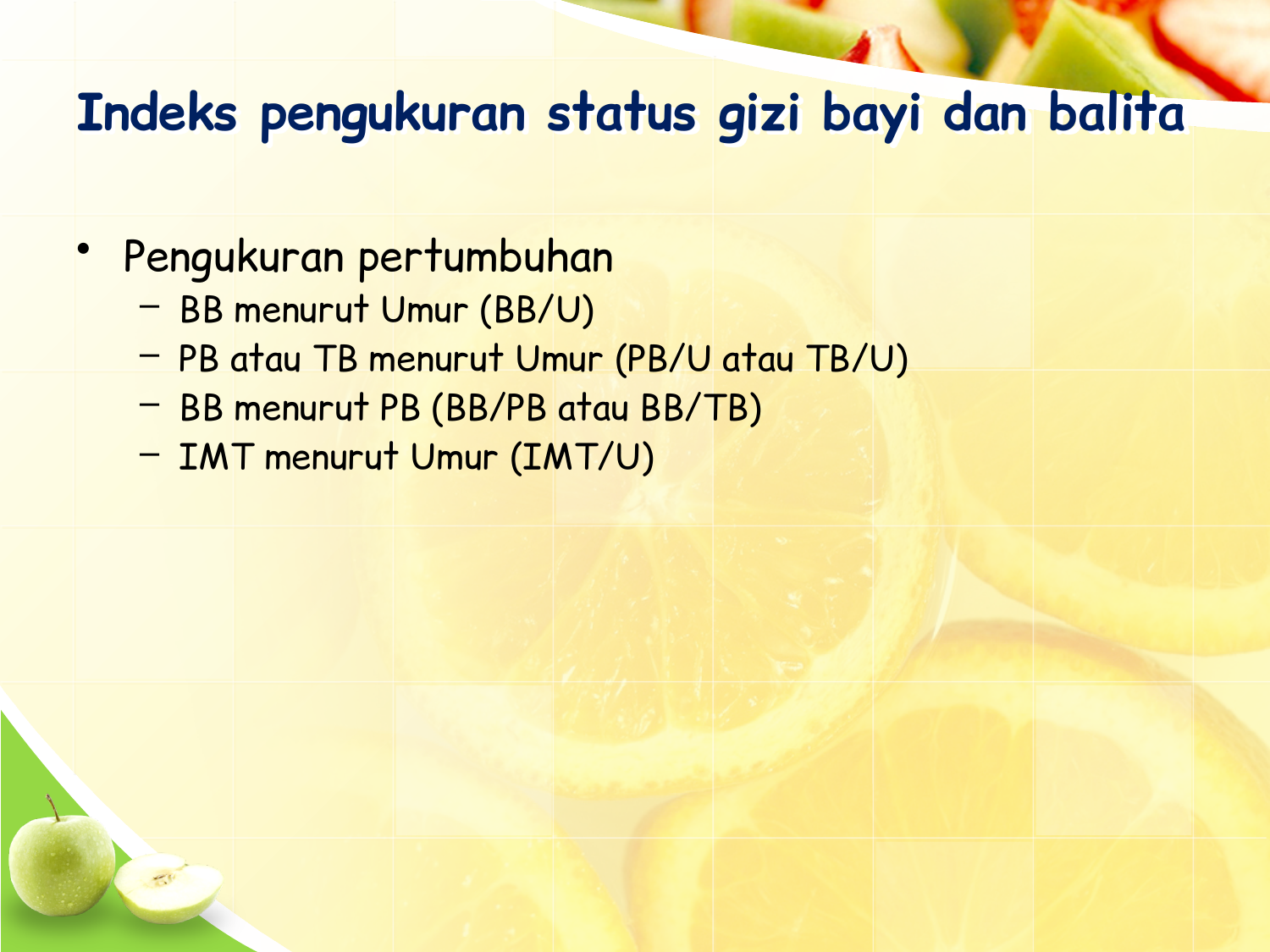

# Indeks pengukuran status gizi bayi dan balita
Pengukuran pertumbuhan
BB menurut Umur (BB/U)
PB atau TB menurut Umur (PB/U atau TB/U)
BB menurut PB (BB/PB atau BB/TB)
IMT menurut Umur (IMT/U)